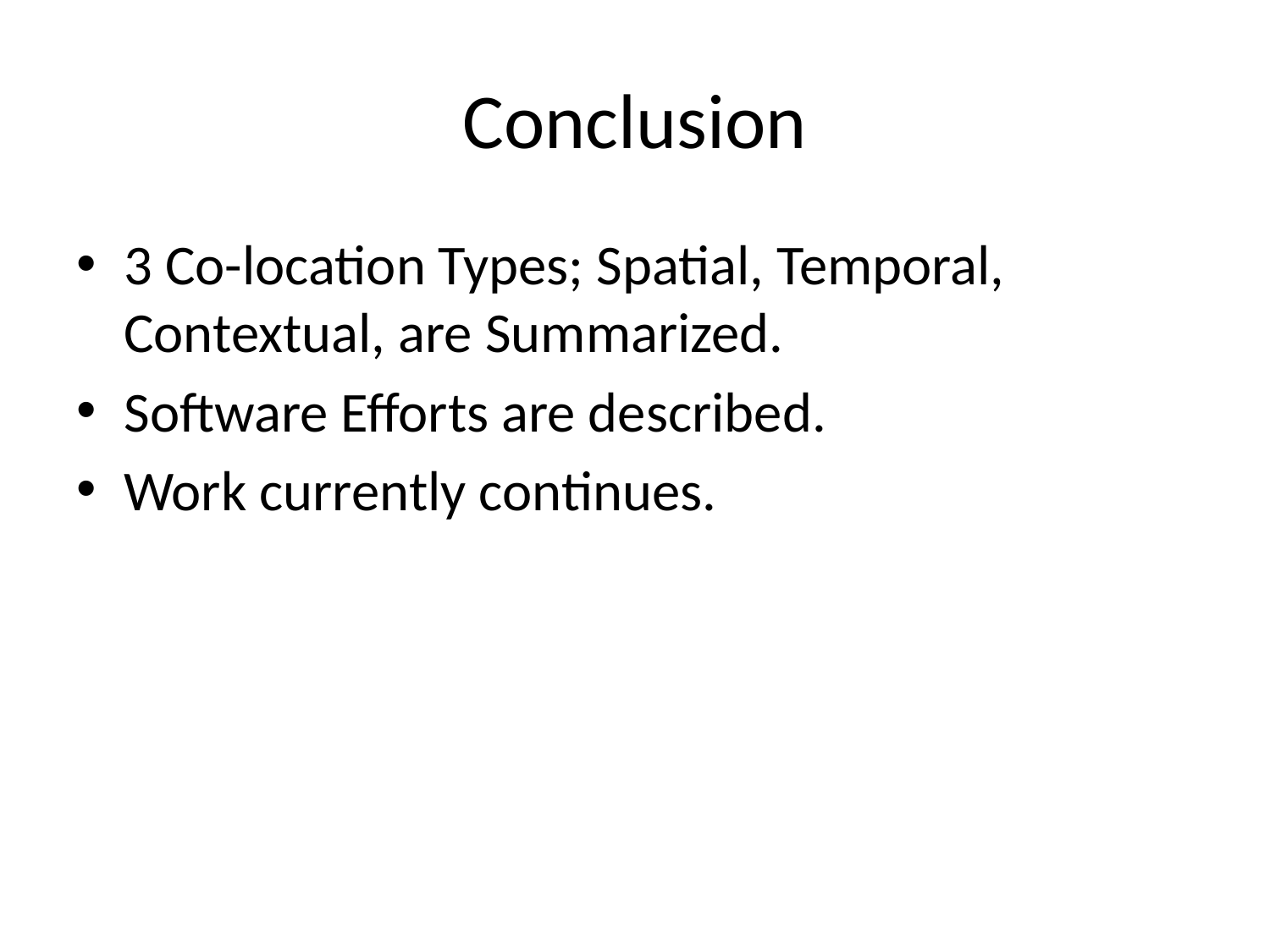

# Conclusion
3 Co-location Types; Spatial, Temporal, Contextual, are Summarized.
Software Efforts are described.
Work currently continues.